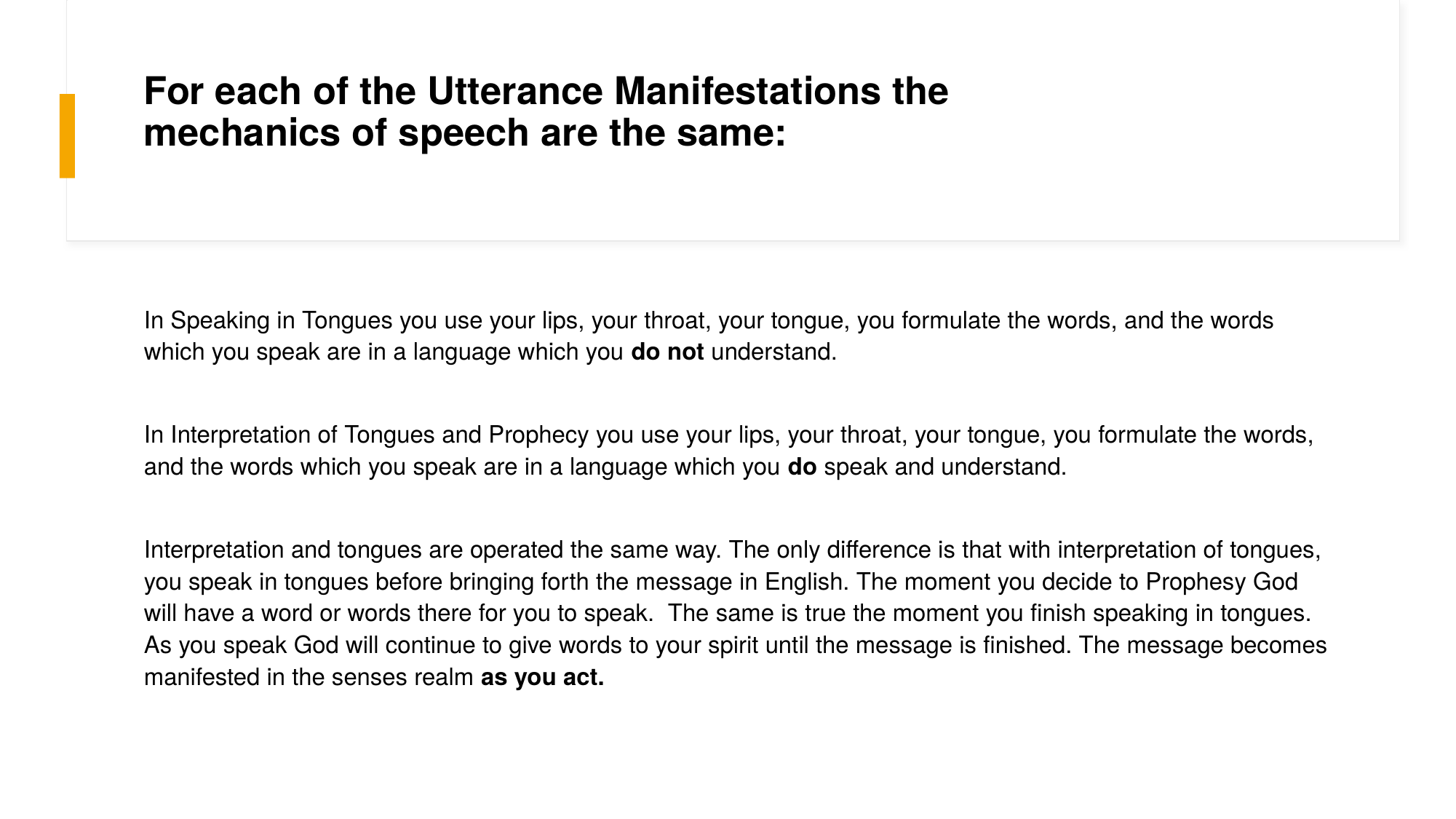

# For each of the Utterance Manifestations the mechanics of speech are the same:
In Speaking in Tongues you use your lips, your throat, your tongue, you formulate the words, and the words which you speak are in a language which you do not understand.

In Interpretation of Tongues and Prophecy you use your lips, your throat, your tongue, you formulate the words, and the words which you speak are in a language which you do speak and understand.

Interpretation and tongues are operated the same way. The only difference is that with interpretation of tongues, you speak in tongues before bringing forth the message in English. The moment you decide to Prophesy God will have a word or words there for you to speak.  The same is true the moment you finish speaking in tongues. As you speak God will continue to give words to your spirit until the message is finished. The message becomes manifested in the senses realm as you act.